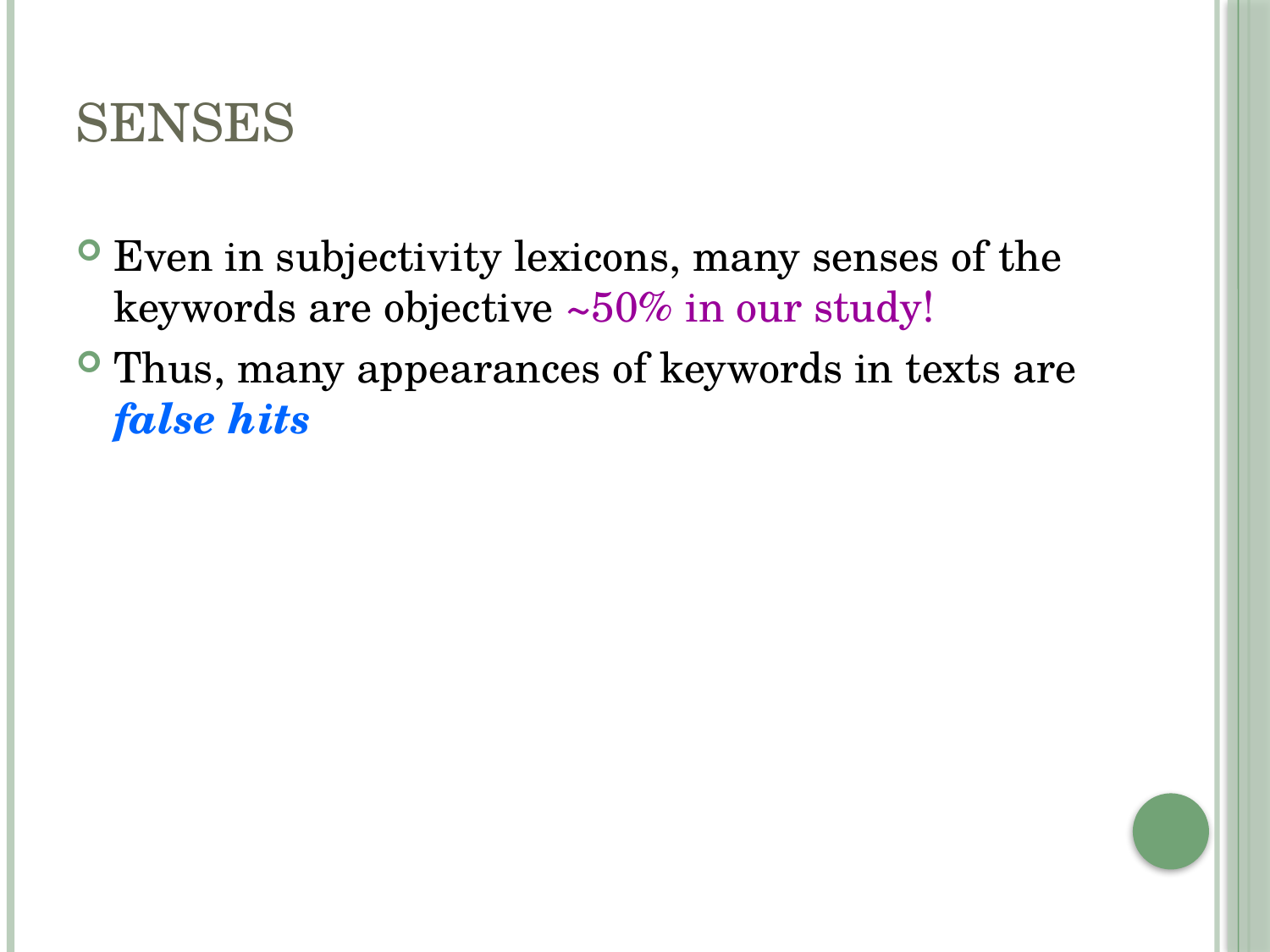

# Senses
Even in subjectivity lexicons, many senses of the keywords are objective ~50% in our study!
Thus, many appearances of keywords in texts are false hits